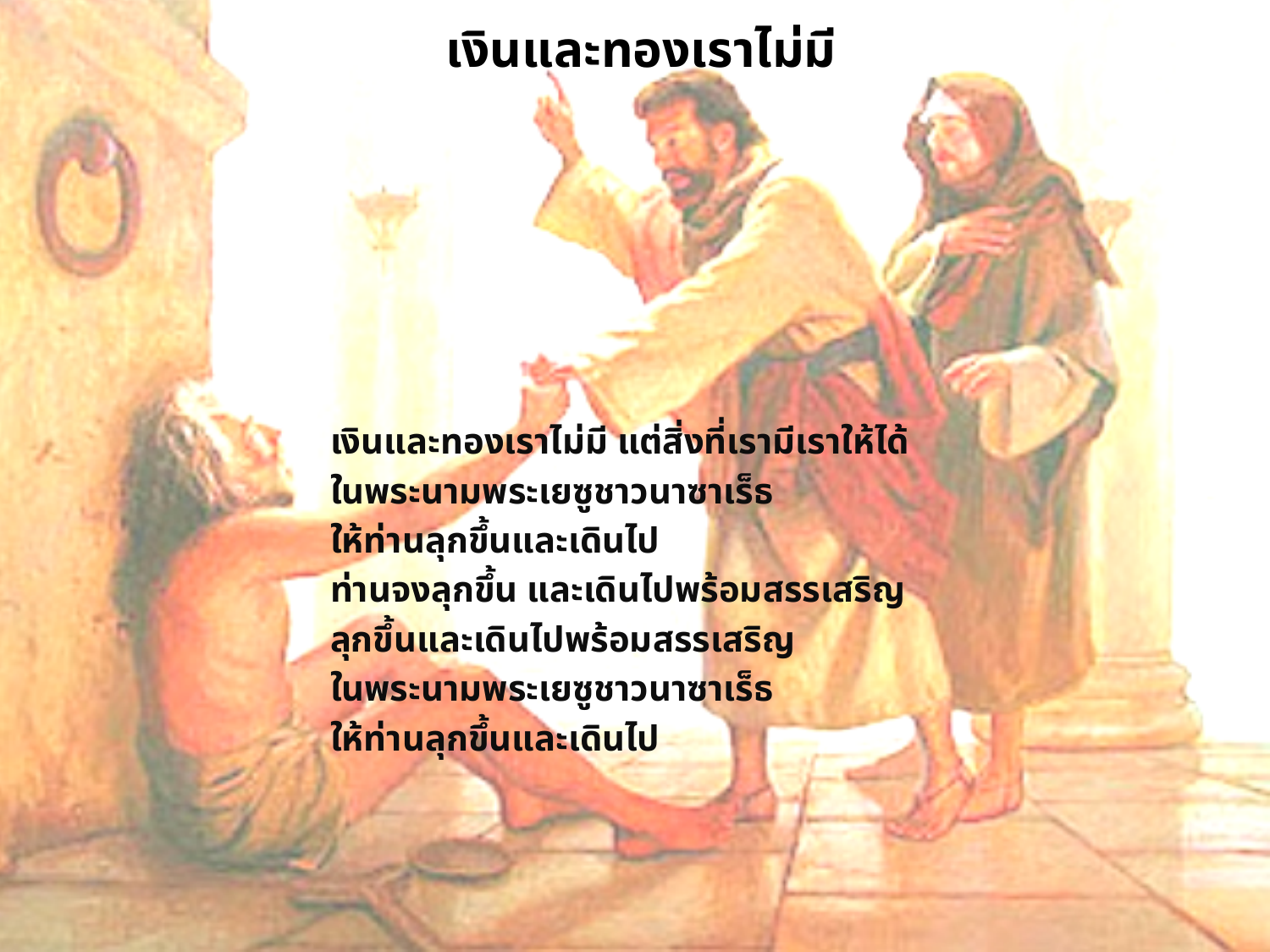

# เงินและทองเราไม่มี
เงินและทองเราไม่มี แต่สิ่งที่เรามีเราให้ได้
ในพระนามพระเยซูชาวนาซาเร็ธ
ให้ท่านลุกขึ้นและเดินไป
ท่านจงลุกขึ้น และเดินไปพร้อมสรรเสริญ
ลุกขึ้นและเดินไปพร้อมสรรเสริญ
ในพระนามพระเยซูชาวนาซาเร็ธ
ให้ท่านลุกขึ้นและเดินไป